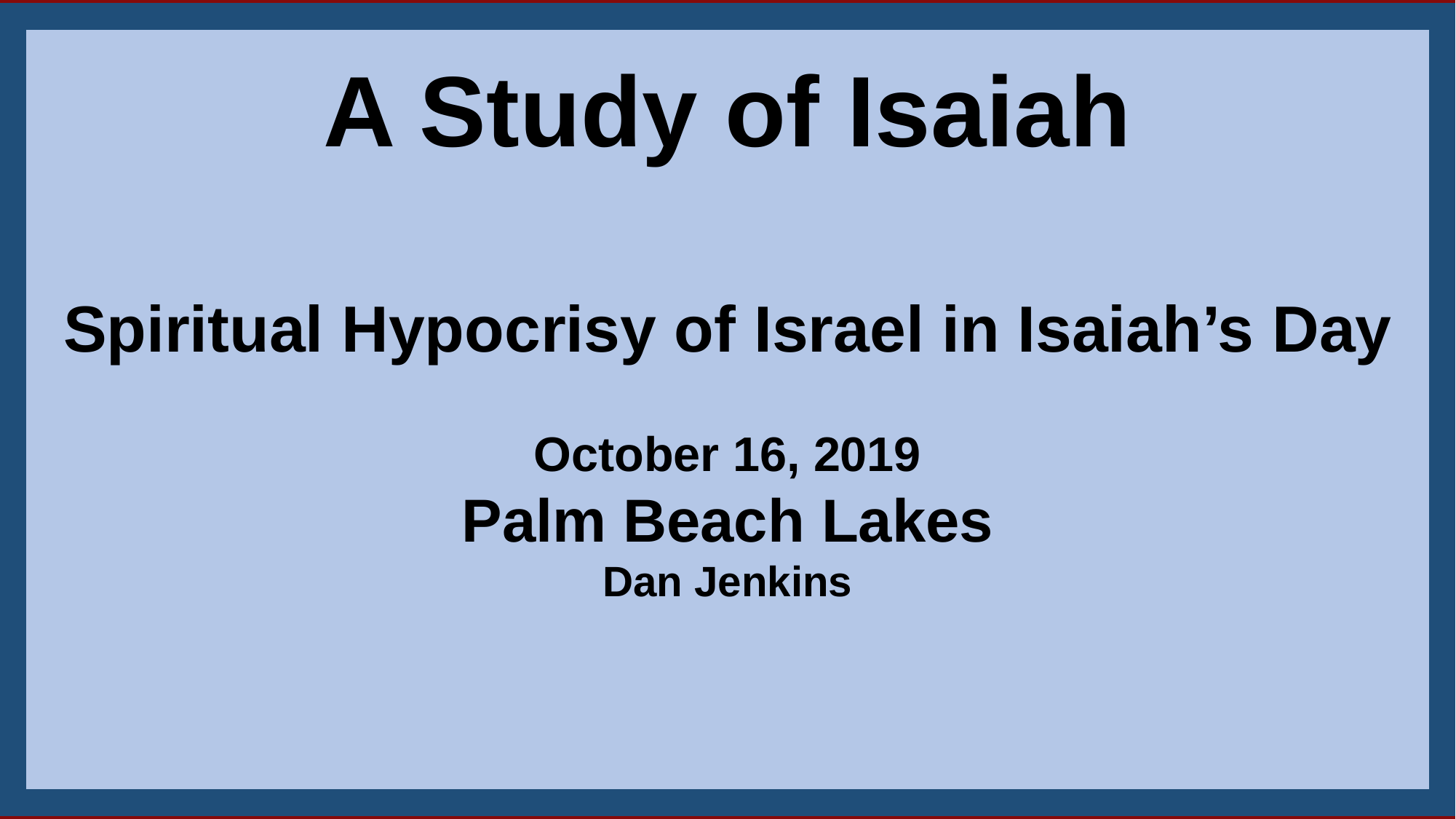

A Study of Isaiah

Spiritual Hypocrisy of Israel in Isaiah’s Day

October 16, 2019
Palm Beach Lakes
Dan Jenkins

1